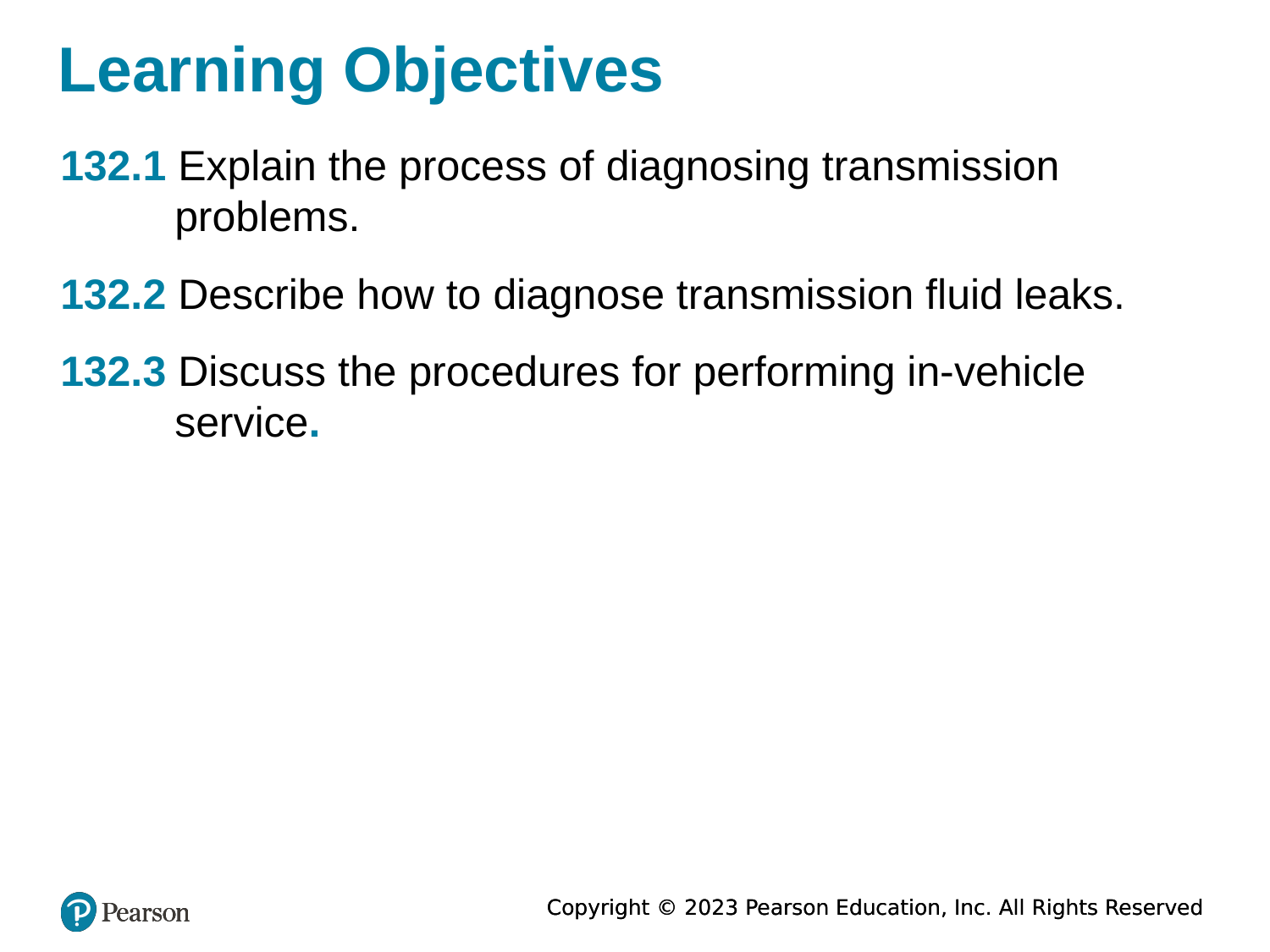

# Learning Objectives
132.1 Explain the process of diagnosing transmission problems.
132.2 Describe how to diagnose transmission fluid leaks.
132.3 Discuss the procedures for performing in-vehicle service.